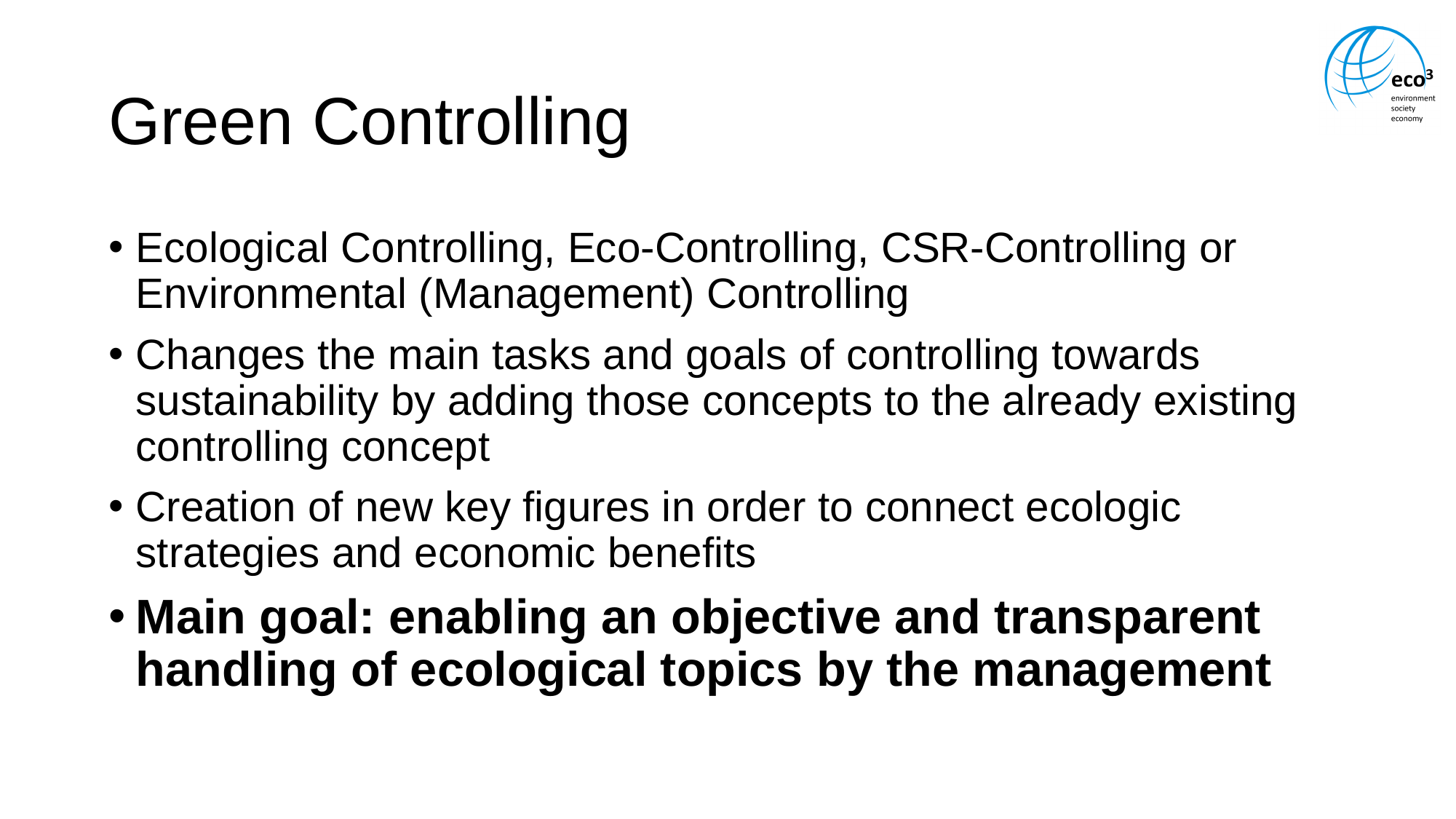

# Green Controlling
Ecological Controlling, Eco-Controlling, CSR-Controlling or Environmental (Management) Controlling
Changes the main tasks and goals of controlling towards sustainability by adding those concepts to the already existing controlling concept
Creation of new key figures in order to connect ecologic strategies and economic benefits
Main goal: enabling an objective and transparent handling of ecological topics by the management